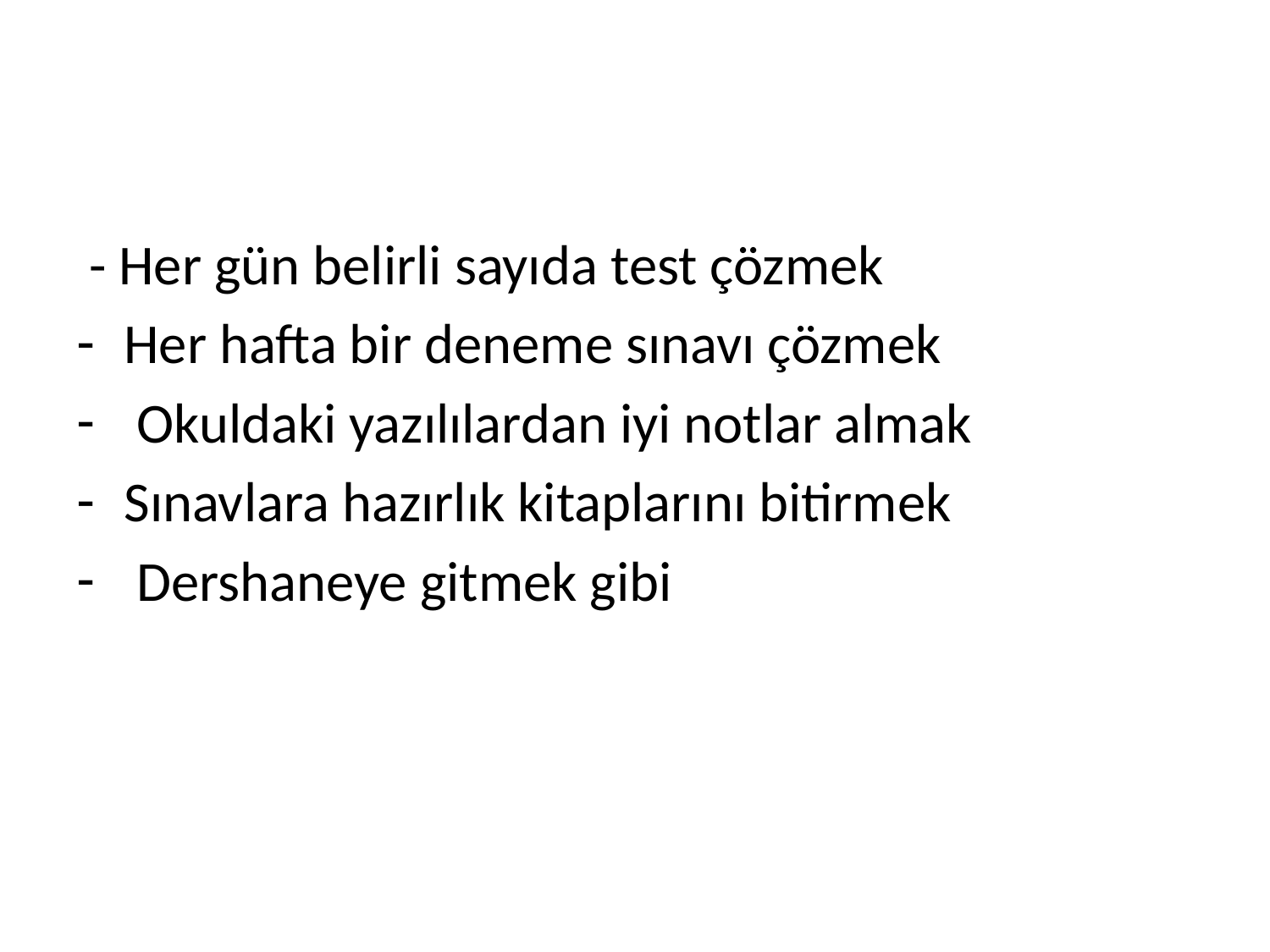

#
 - Her gün belirli sayıda test çözmek
Her hafta bir deneme sınavı çözmek
 Okuldaki yazılılardan iyi notlar almak
Sınavlara hazırlık kitaplarını bitirmek
 Dershaneye gitmek gibi